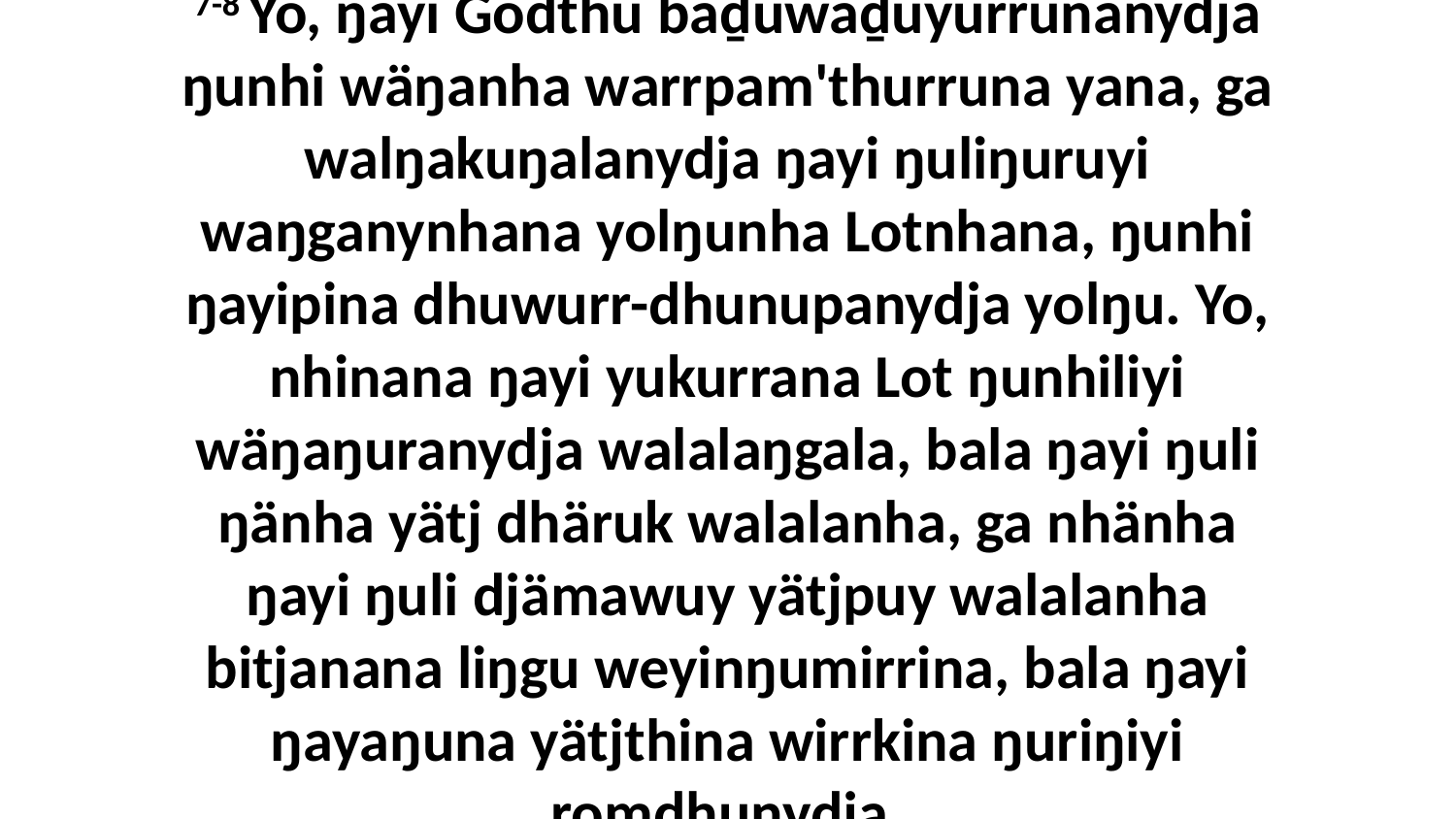

7-8 Yo, ŋayi Godthu baḏuwaḏuyurrunanydja ŋunhi wäŋanha warrpam'thurruna yana, ga walŋakuŋalanydja ŋayi ŋuliŋuruyi waŋganynhana yolŋunha Lotnhana, ŋunhi ŋayipina dhuwurr-dhunupanydja yolŋu. Yo, nhinana ŋayi yukurrana Lot ŋunhiliyi wäŋaŋuranydja walalaŋgala, bala ŋayi ŋuli ŋänha yätj dhäruk walalanha, ga nhänha ŋayi ŋuli djämawuy yätjpuy walalanha bitjanana liŋgu weyinŋumirrina, bala ŋayi ŋayaŋuna yätjthina wirrkina ŋuriŋiyi romdhunydja.